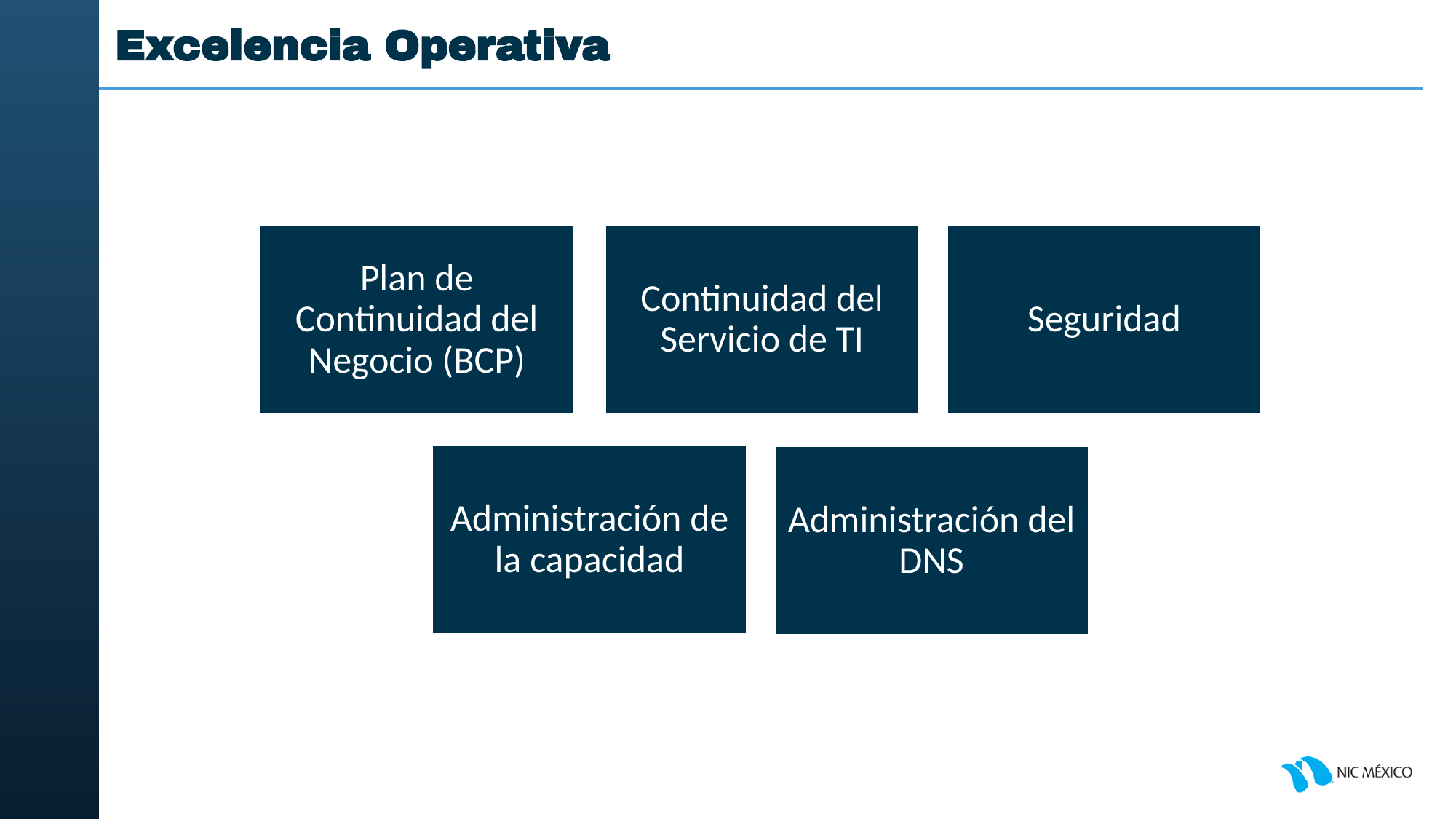

# Excelencia Operativa
Plan de Continuidad del Negocio (BCP)
Continuidad del Servicio de TI
Seguridad
Administración de la capacidad
Administración del DNS